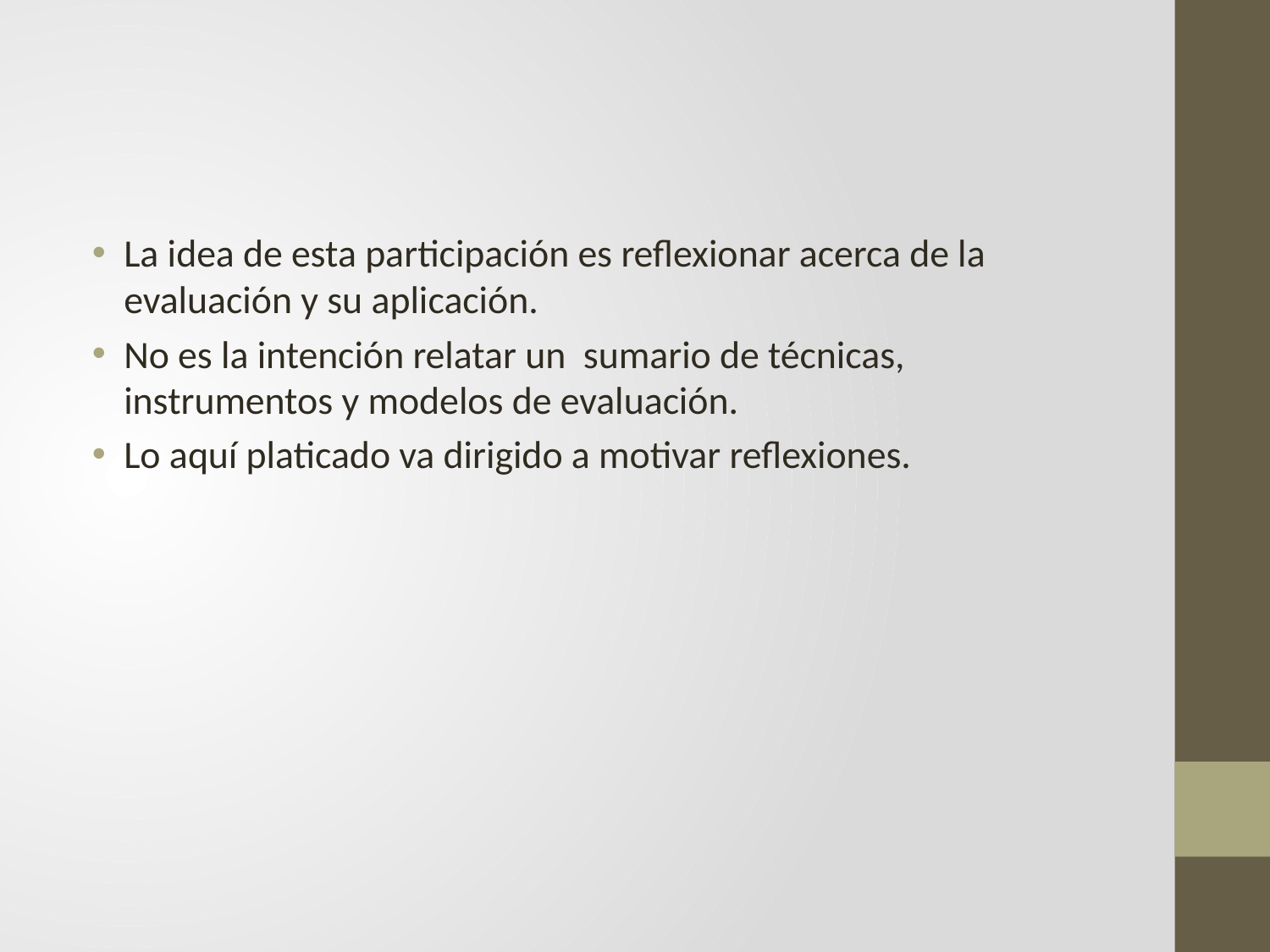

#
La idea de esta participación es reflexionar acerca de la evaluación y su aplicación.
No es la intención relatar un  sumario de técnicas, instrumentos y modelos de evaluación.
Lo aquí platicado va dirigido a motivar reflexiones.